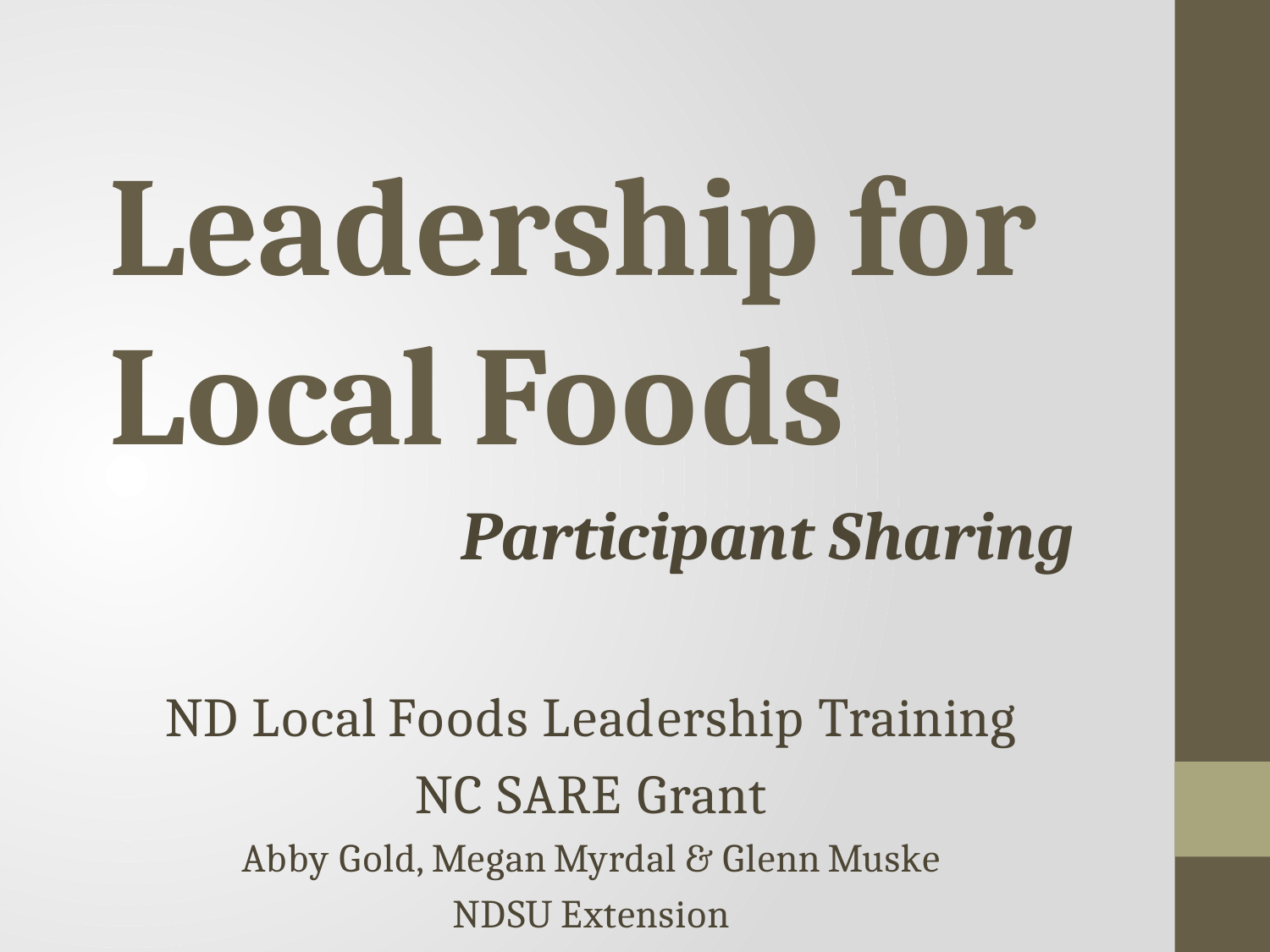

# Leadership for Local Foods
Participant Sharing

ND Local Foods Leadership Training
NC SARE Grant
Abby Gold, Megan Myrdal & Glenn Muske
NDSU Extension